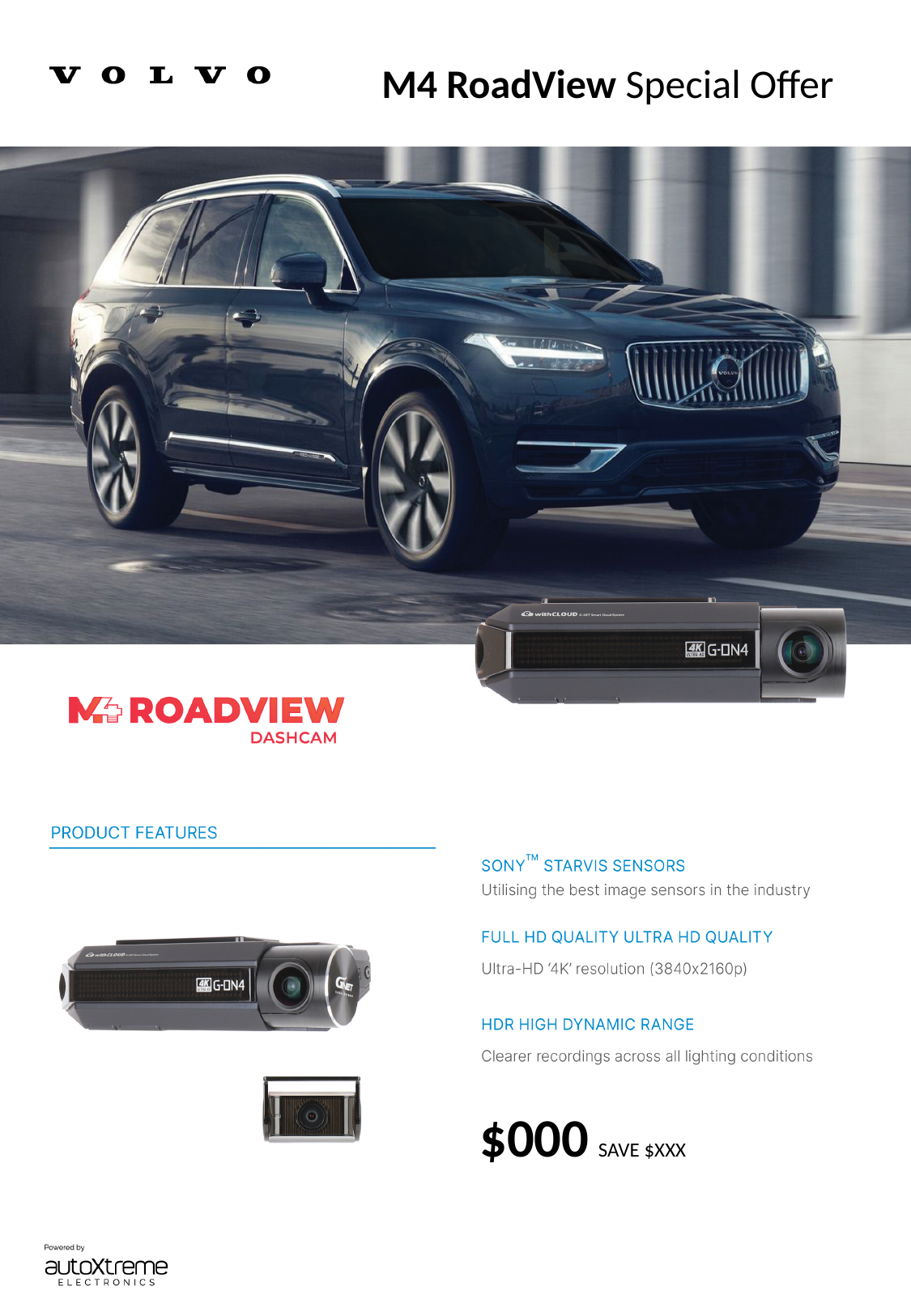

M4 RoadView Special Offer
$000 SAVE $XXX